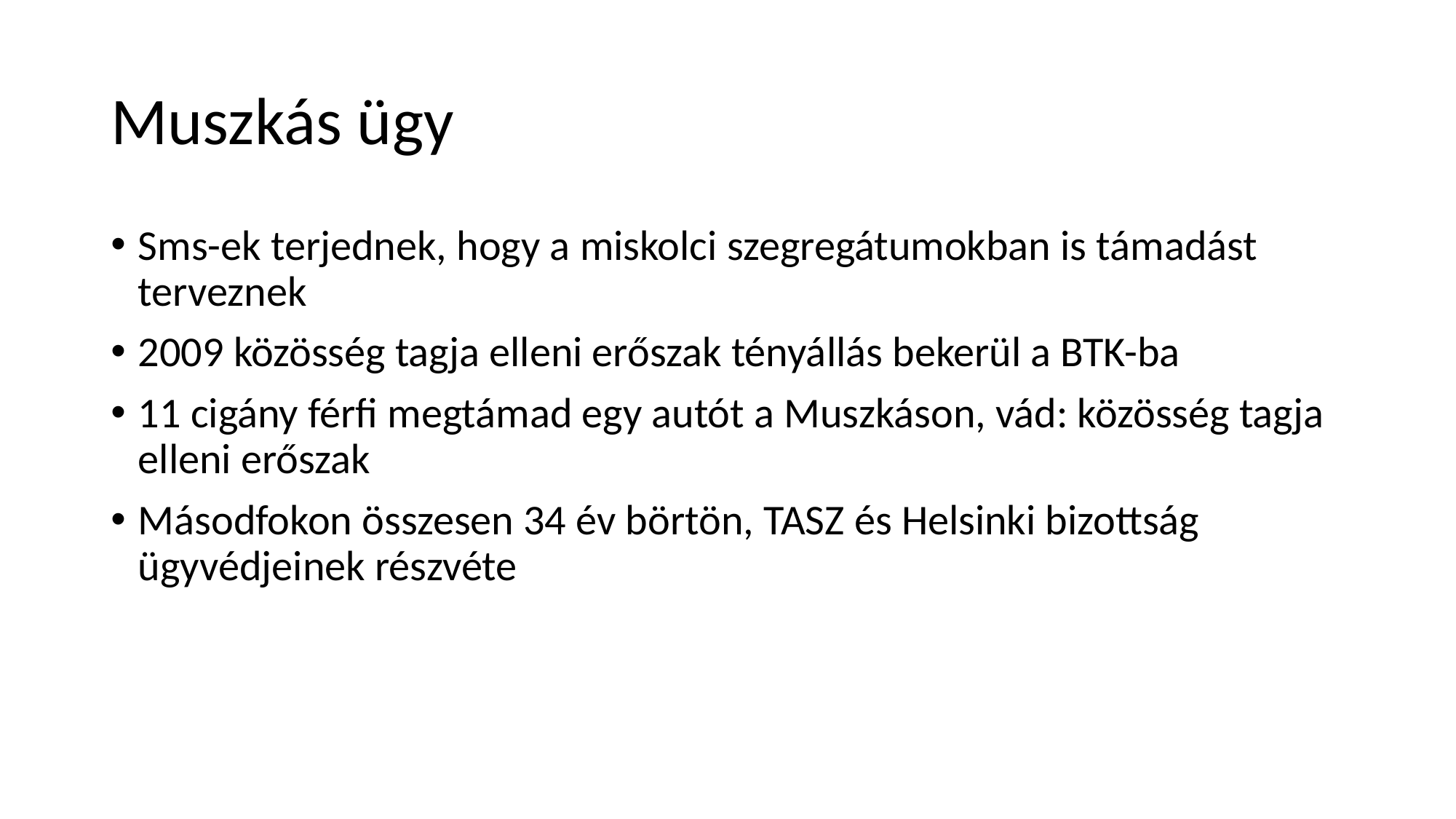

# Muszkás ügy
Sms-ek terjednek, hogy a miskolci szegregátumokban is támadást terveznek
2009 közösség tagja elleni erőszak tényállás bekerül a BTK-ba
11 cigány férfi megtámad egy autót a Muszkáson, vád: közösség tagja elleni erőszak
Másodfokon összesen 34 év börtön, TASZ és Helsinki bizottság ügyvédjeinek részvéte